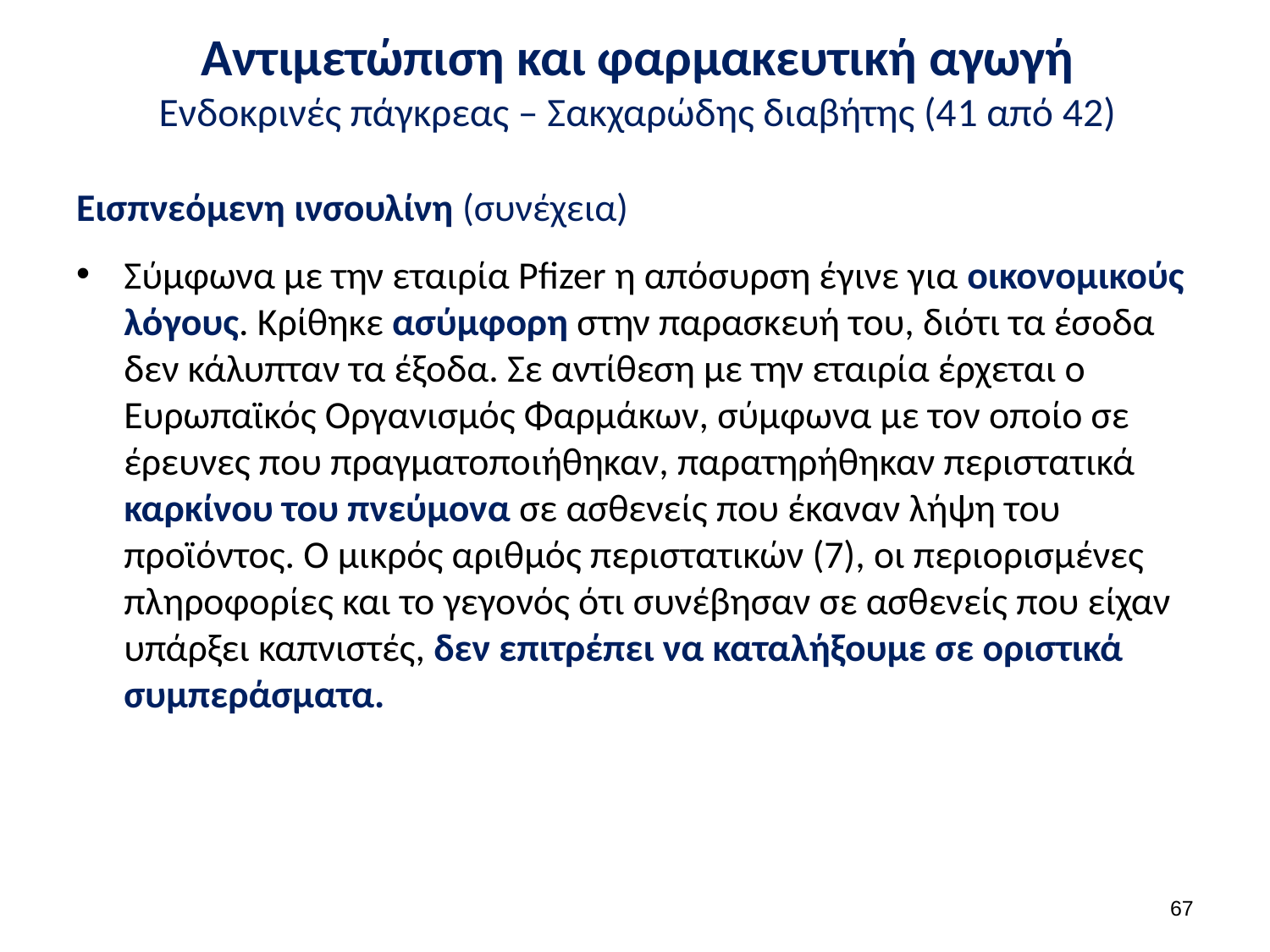

# Αντιμετώπιση και φαρμακευτική αγωγή Ενδοκρινές πάγκρεας – Σακχαρώδης διαβήτης (41 από 42)
Εισπνεόμενη ινσουλίνη (συνέχεια)
Σύμφωνα με την εταιρία Pfizer η απόσυρση έγινε για οικονομικούς λόγους. Κρίθηκε ασύμφορη στην παρασκευή του, διότι τα έσοδα δεν κάλυπταν τα έξοδα. Σε αντίθεση με την εταιρία έρχεται ο Ευρωπαϊκός Οργανισμός Φαρμάκων, σύμφωνα με τον οποίο σε έρευνες που πραγματοποιήθηκαν, παρατηρήθηκαν περιστατικά καρκίνου του πνεύμονα σε ασθενείς που έκαναν λήψη του προϊόντος. Ο μικρός αριθμός περιστατικών (7), οι περιορισμένες πληροφορίες και το γεγονός ότι συνέβησαν σε ασθενείς που είχαν υπάρξει καπνιστές, δεν επιτρέπει να καταλήξουμε σε οριστικά συμπεράσματα.
67